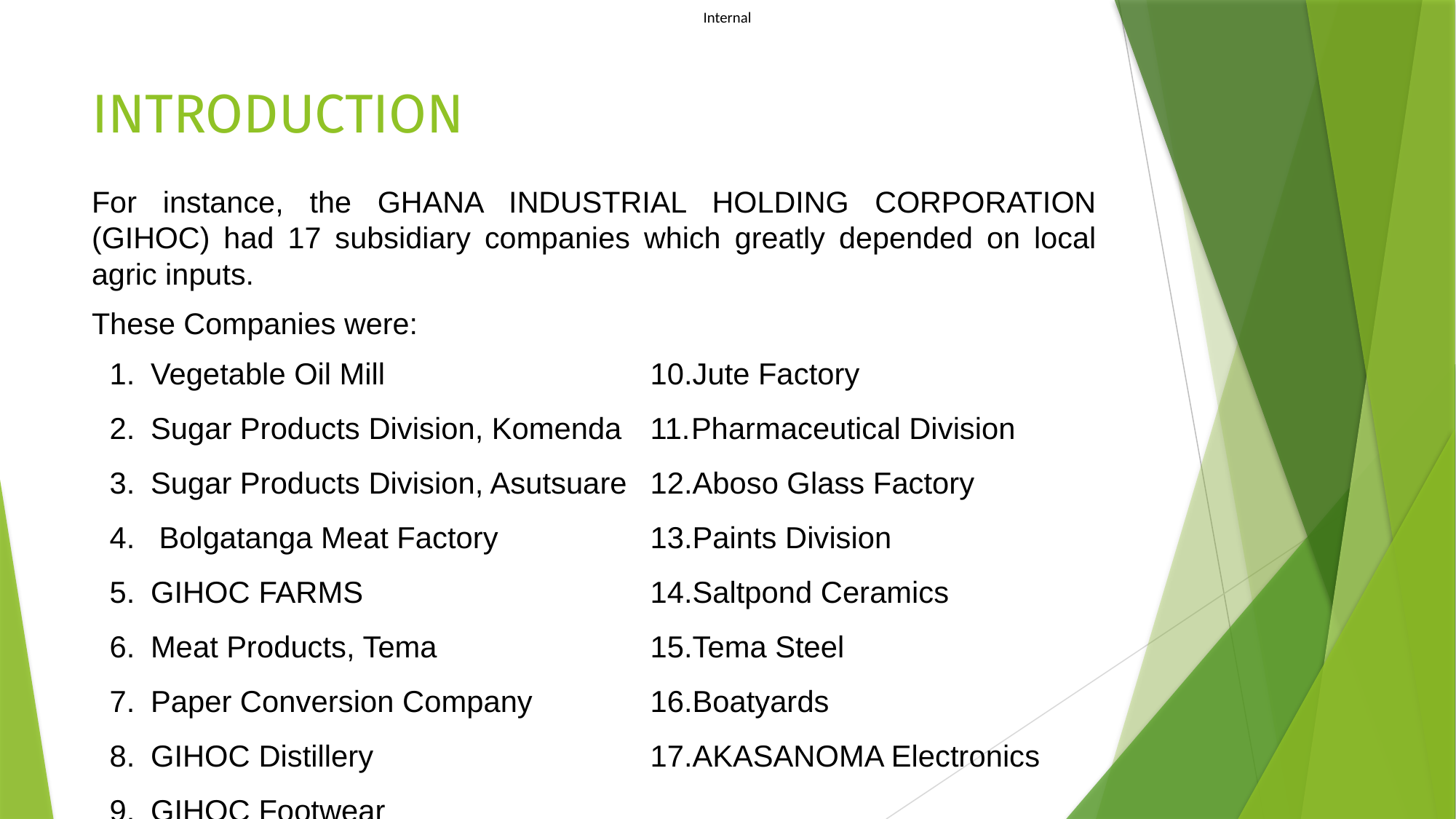

# INTRODUCTION
For instance, the GHANA INDUSTRIAL HOLDING CORPORATION (GIHOC) had 17 subsidiary companies which greatly depended on local agric inputs.
These Companies were:

Vegetable Oil Mill
Sugar Products Division, Komenda
Sugar Products Division, Asutsuare
 Bolgatanga Meat Factory
GIHOC FARMS
Meat Products, Tema
Paper Conversion Company
GIHOC Distillery
GIHOC Footwear
Jute Factory
Pharmaceutical Division
Aboso Glass Factory
Paints Division
Saltpond Ceramics
Tema Steel
Boatyards
AKASANOMA Electronics